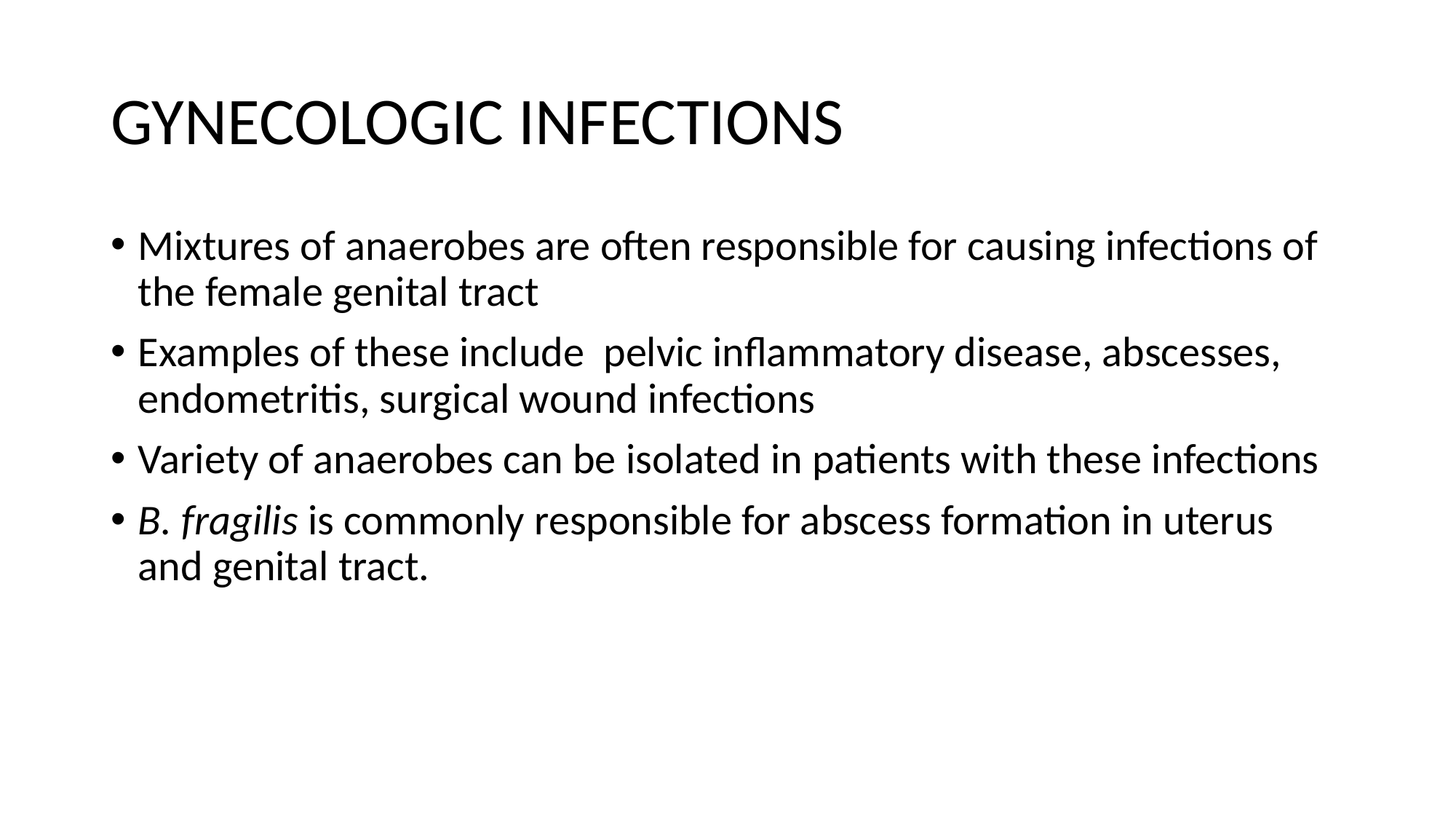

# GYNECOLOGIC INFECTIONS
Mixtures of anaerobes are often responsible for causing infections of the female genital tract
Examples of these include  pelvic inflammatory disease, abscesses, endometritis, surgical wound infections
Variety of anaerobes can be isolated in patients with these infections
B. fragilis is commonly responsible for abscess formation in uterus and genital tract.